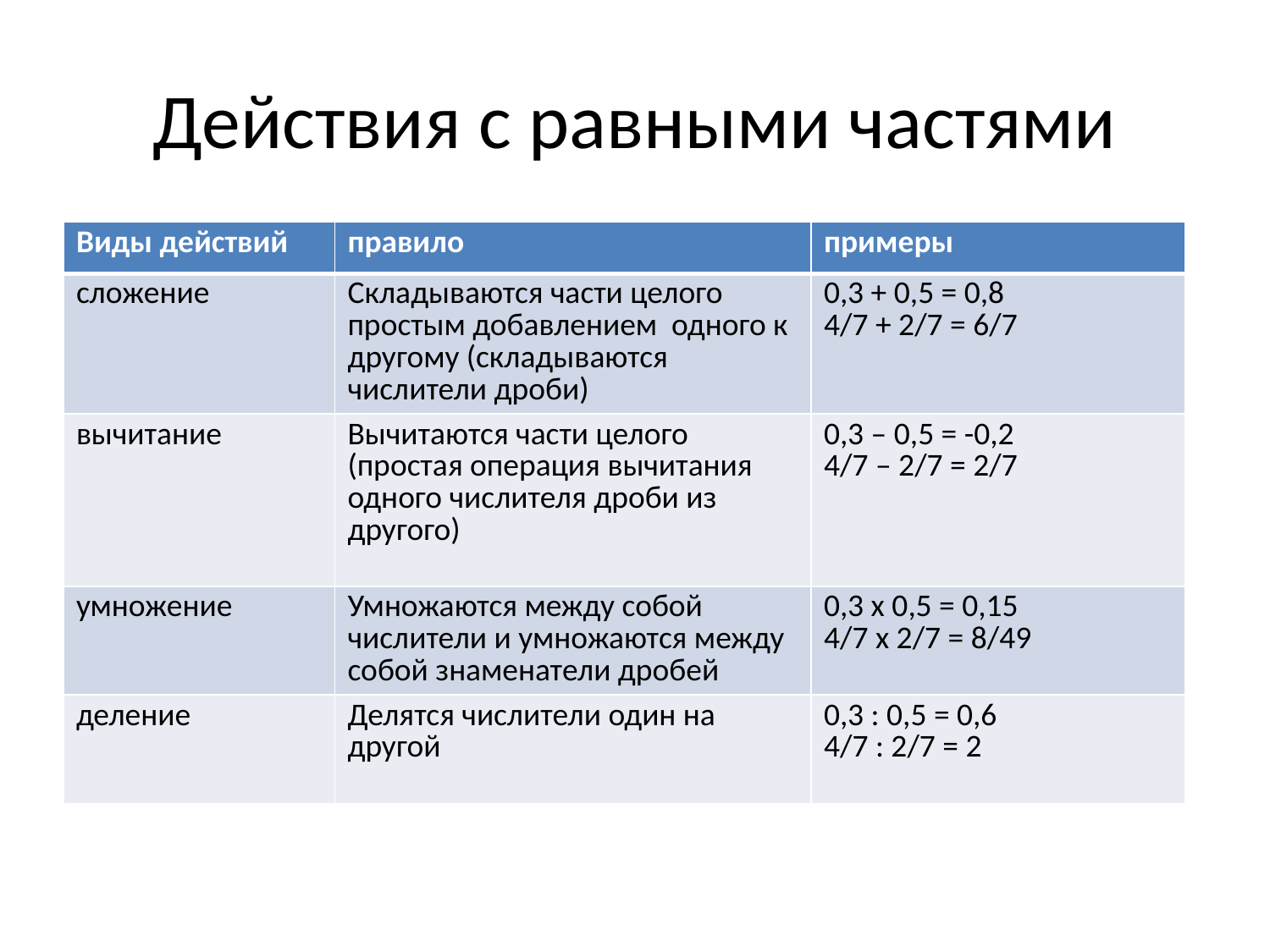

# Действия с равными частями
| Виды действий | правило | примеры |
| --- | --- | --- |
| сложение | Складываются части целого простым добавлением одного к другому (складываются числители дроби) | 0,3 + 0,5 = 0,8 4/7 + 2/7 = 6/7 |
| вычитание | Вычитаются части целого (простая операция вычитания одного числителя дроби из другого) | 0,3 – 0,5 = -0,2 4/7 – 2/7 = 2/7 |
| умножение | Умножаются между собой числители и умножаются между собой знаменатели дробей | 0,3 х 0,5 = 0,15 4/7 х 2/7 = 8/49 |
| деление | Делятся числители один на другой | 0,3 : 0,5 = 0,6 4/7 : 2/7 = 2 |